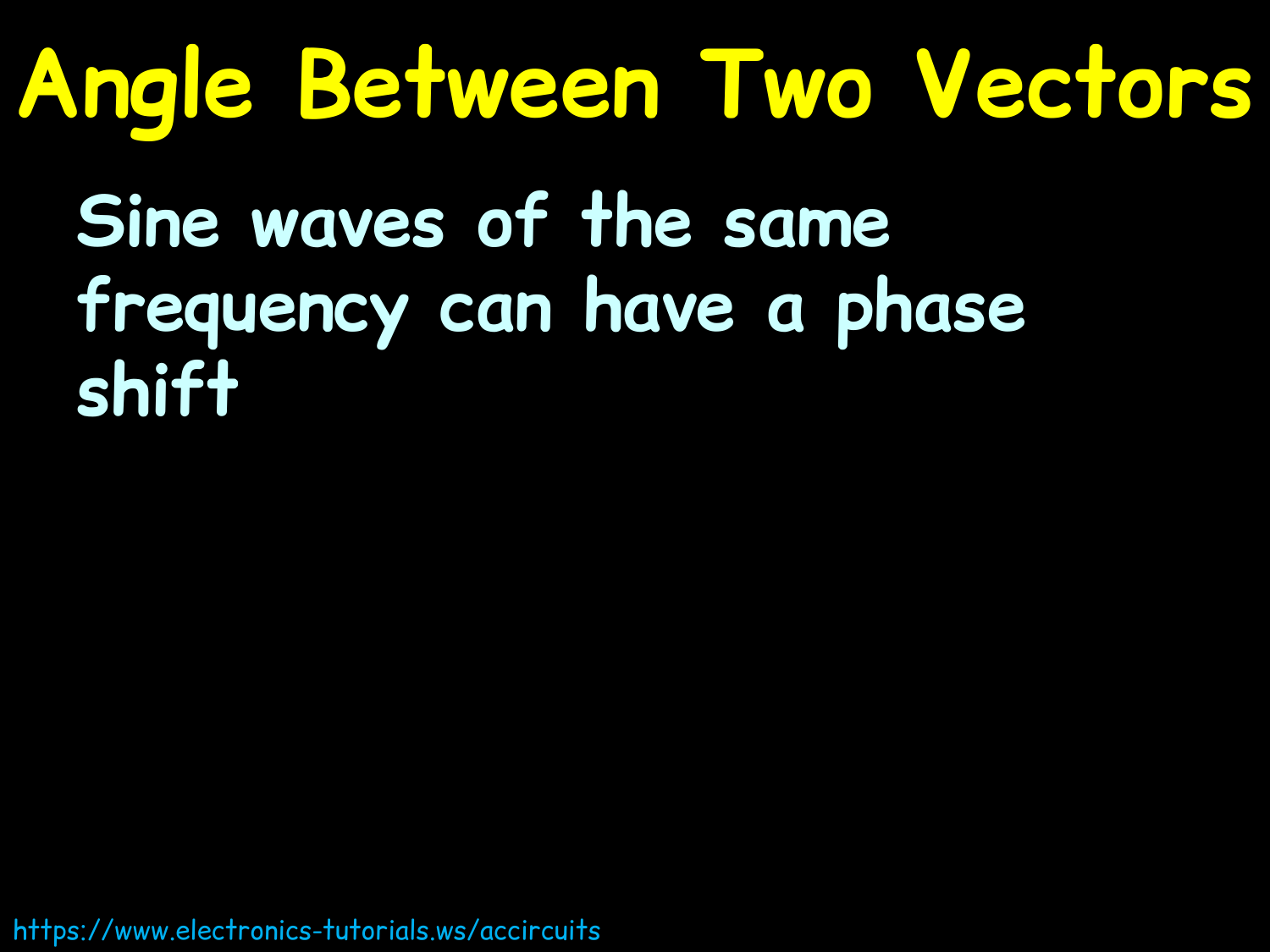

# Angle Between Two Vectors
Sine waves of the same frequency can have a phase shift
https://www.electronics-tutorials.ws/accircuits